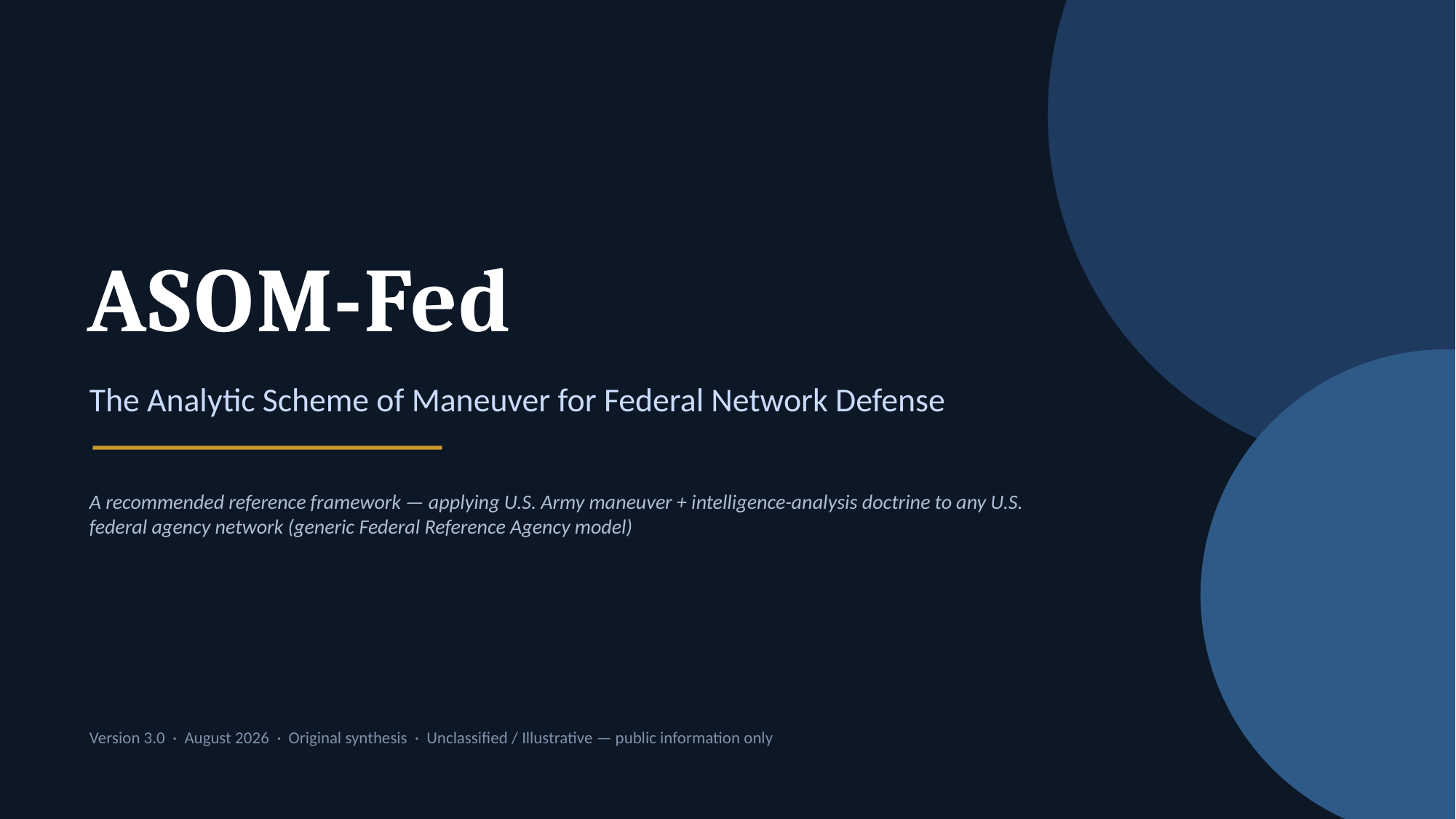

ASOM-Fed

The Analytic Scheme of Maneuver for Federal Network Defense

A recommended reference framework — applying U.S. Army maneuver + intelligence-analysis doctrine to any U.S. federal agency network (generic Federal Reference Agency model)
Version 3.0  ·  August 2026  ·  Original synthesis  ·  Unclassified / Illustrative — public information only